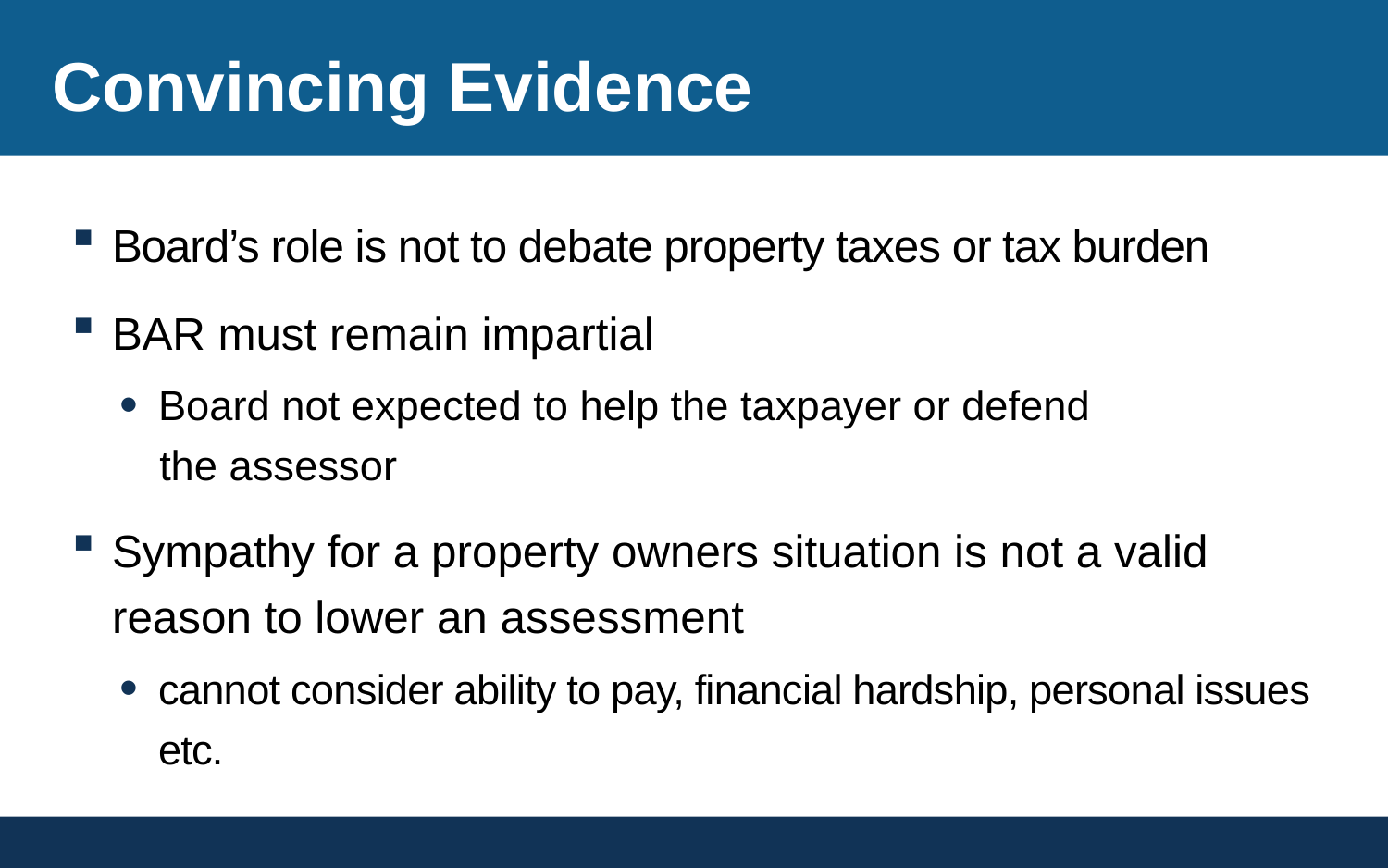

# Convincing Evidence
Board’s role is not to debate property taxes or tax burden
BAR must remain impartial
Board not expected to help the taxpayer or defend
	the assessor
Sympathy for a property owners situation is not a valid reason to lower an assessment
cannot consider ability to pay, financial hardship, personal issues etc.